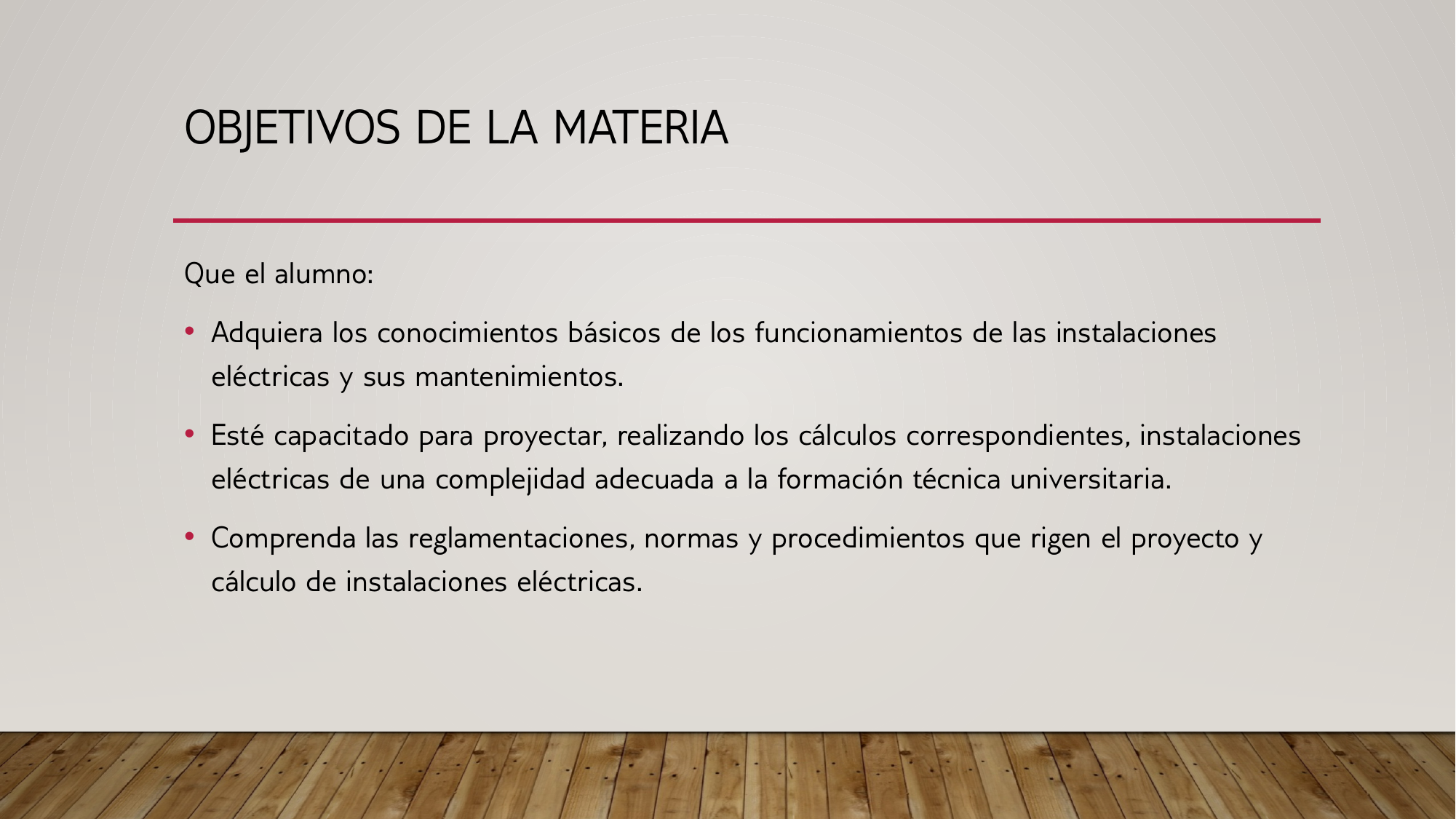

# Objetivos de la materia
Que el alumno:
Adquiera los conocimientos básicos de los funcionamientos de las instalaciones eléctricas y sus mantenimientos.
Esté capacitado para proyectar, realizando los cálculos correspondientes, instalaciones eléctricas de una complejidad adecuada a la formación técnica universitaria.
Comprenda las reglamentaciones, normas y procedimientos que rigen el proyecto y cálculo de instalaciones eléctricas.